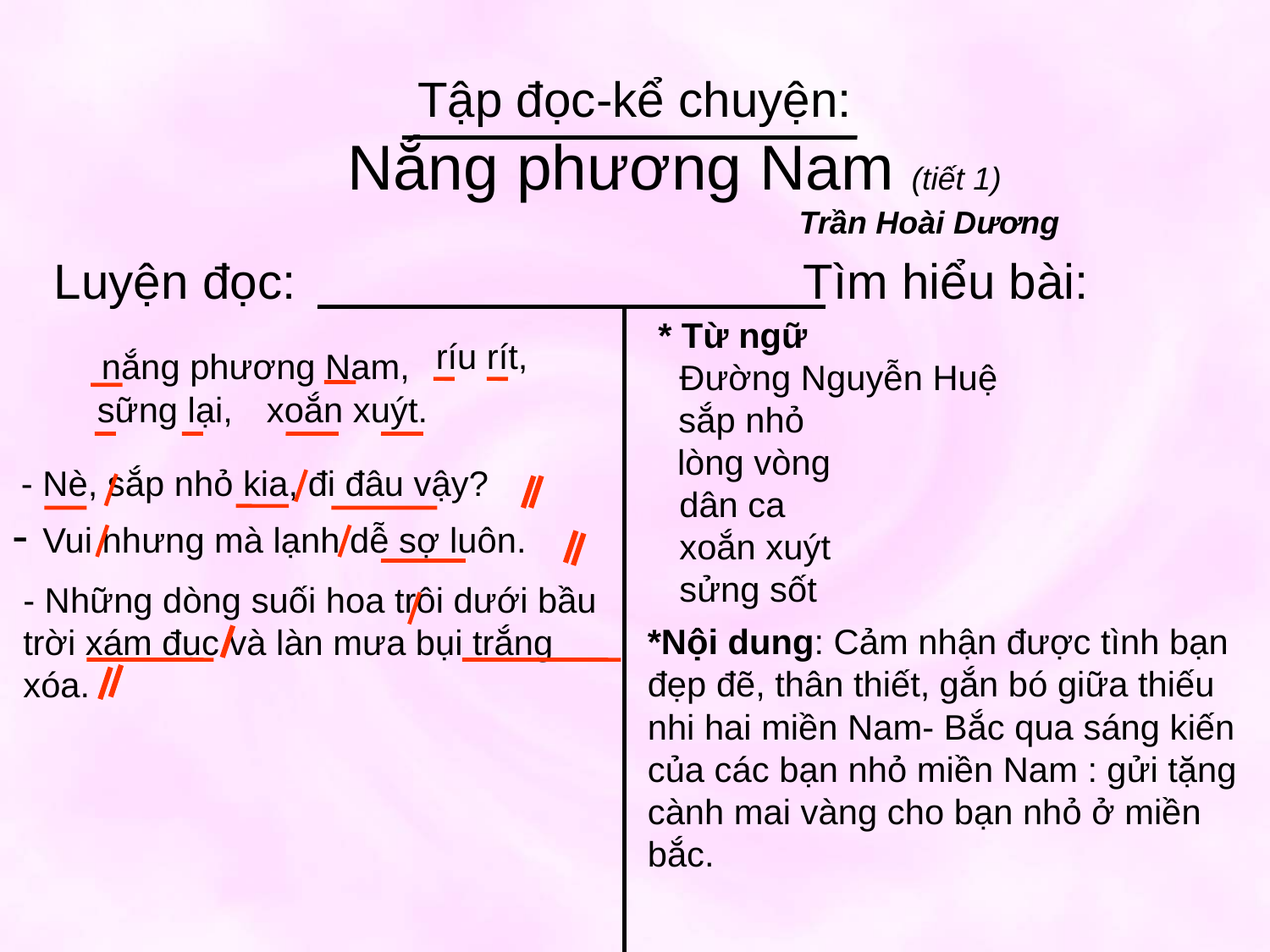

# Tập đọc-kể chuyện: Nắng phương Nam (tiết 1)

Trần Hoài Dương
   Luyện đọc:                                     Tìm hiểu bài:

* Từ ngữ
 nắng phương Nam,
ríu rít,
Đường Nguyễn Huệ

sững lại,
xoắn xuýt.

sắp nhỏ

lòng vòng
- Nè, sắp nhỏ kia, đi đâu vậy?

dân ca
- Vui nhưng mà lạnh dễ sợ luôn.

xoắn xuýt

sửng sốt
- Những dòng suối hoa trôi dưới bầu trời xám đục và làn mưa bụi trắng xóa.

*Nội dung: Cảm nhận được tình bạn đẹp đẽ, thân thiết, gắn bó giữa thiếu nhi hai miền Nam- Bắc qua sáng kiến của các bạn nhỏ miền Nam : gửi tặng cành mai vàng cho bạn nhỏ ở miền bắc.